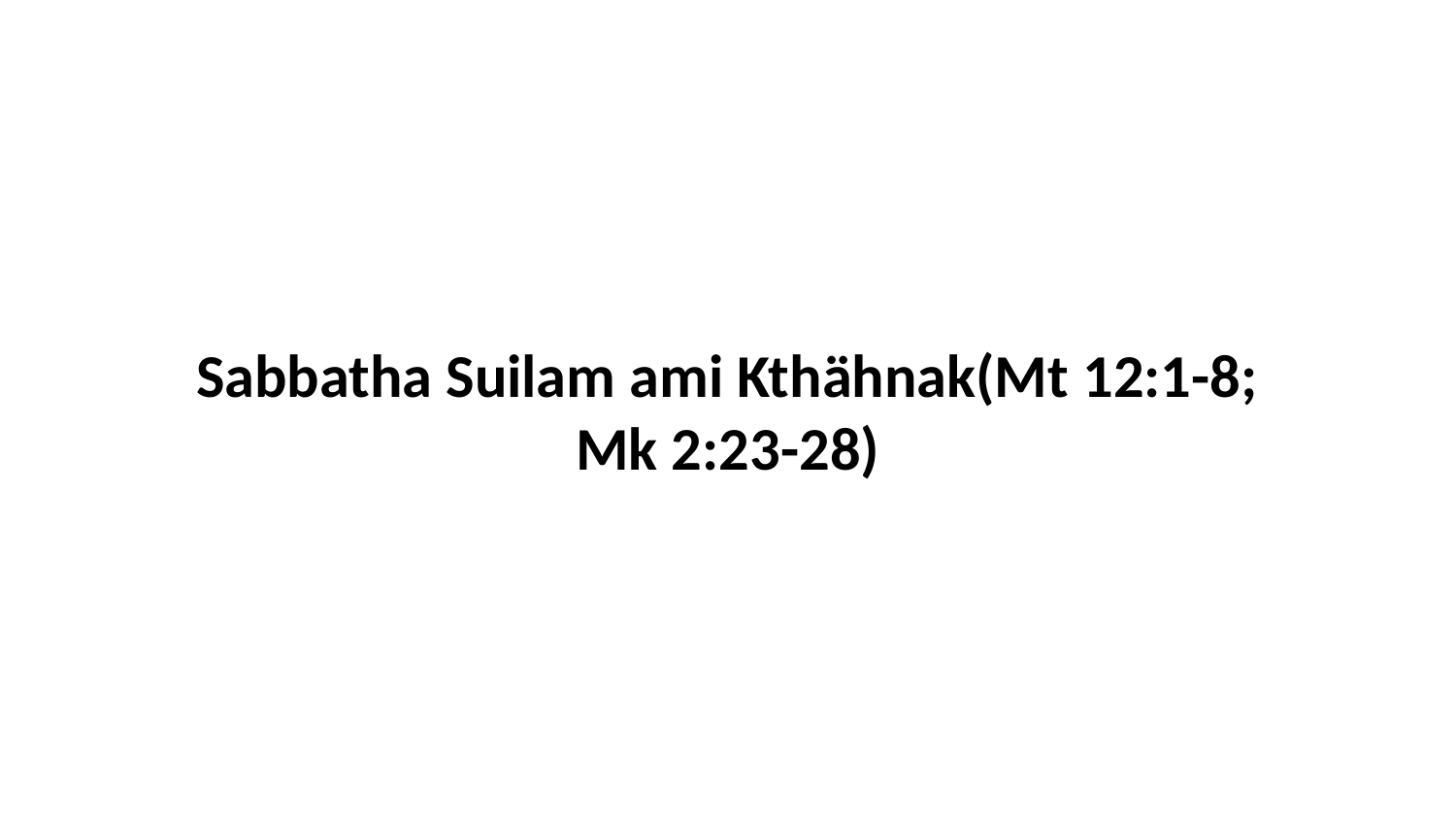

Sabbatha Suilam ami Kthähnak(Mt 12:1-8; Mk 2:23-28)